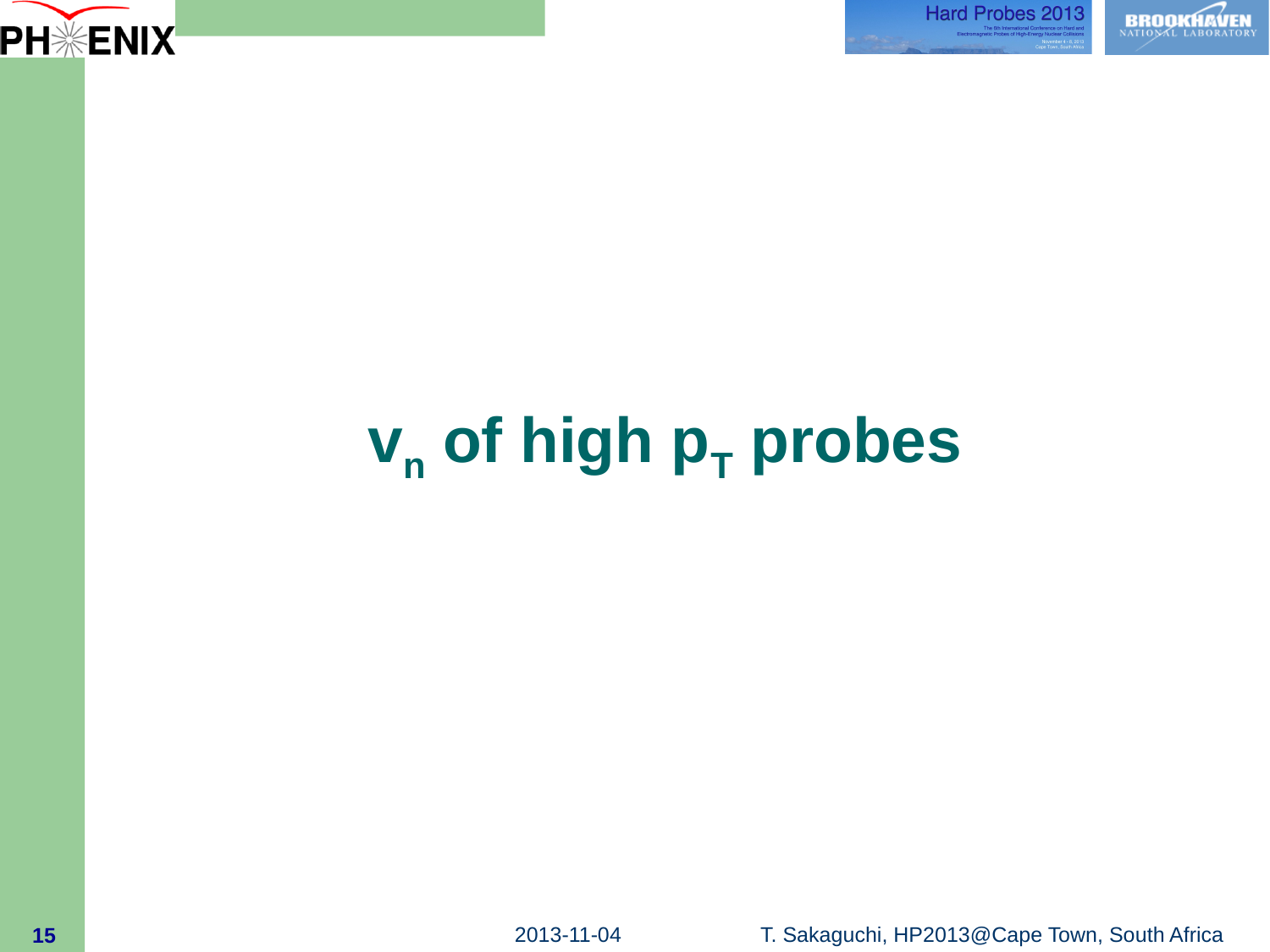

# vn of high pT probes
15
2013-11-04
T. Sakaguchi, HP2013@Cape Town, South Africa